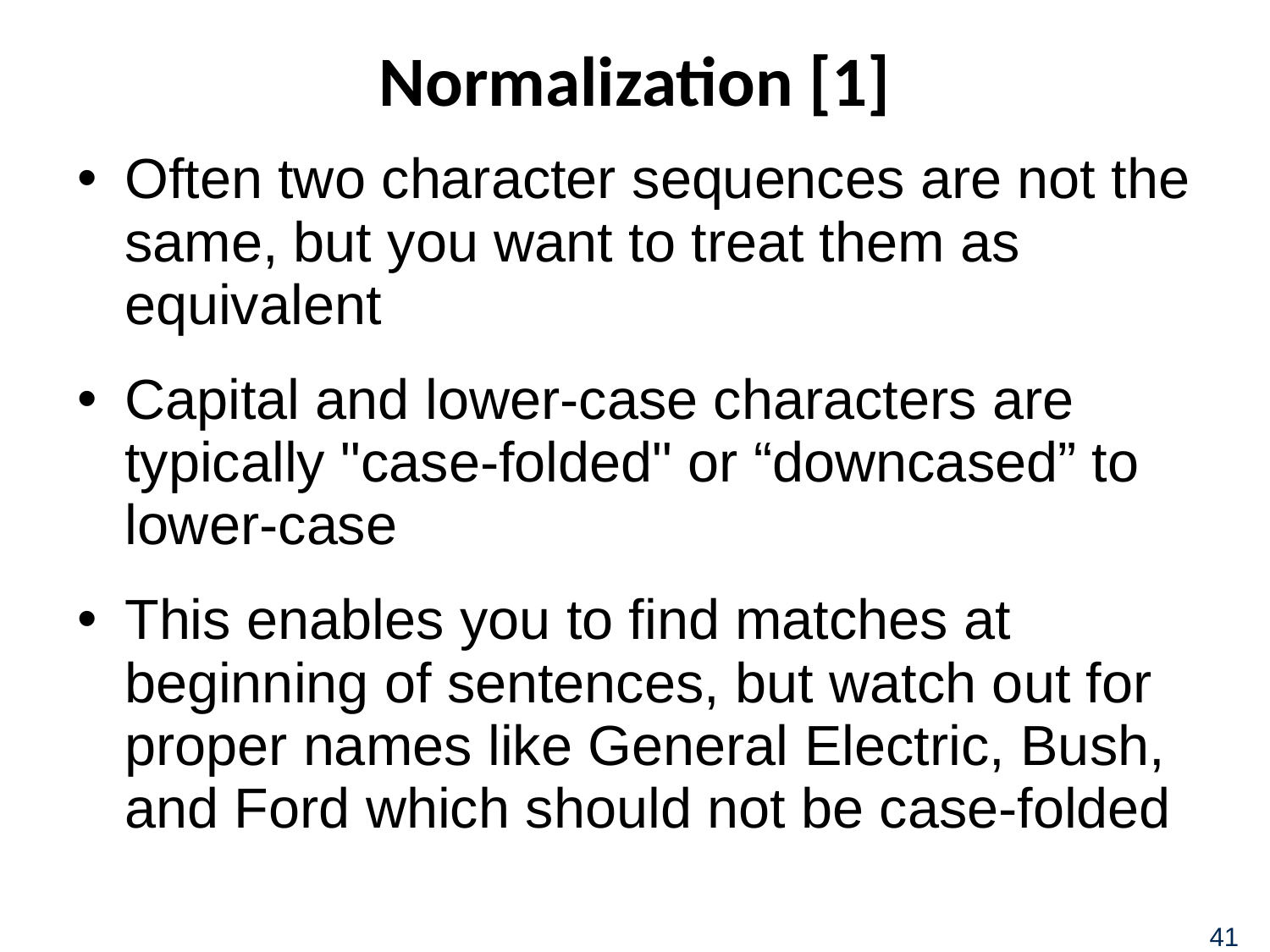

# Normalization [1]
Often two character sequences are not the same, but you want to treat them as equivalent
Capital and lower-case characters are typically "case-folded" or “downcased” to lower-case
This enables you to find matches at beginning of sentences, but watch out for proper names like General Electric, Bush, and Ford which should not be case-folded
41